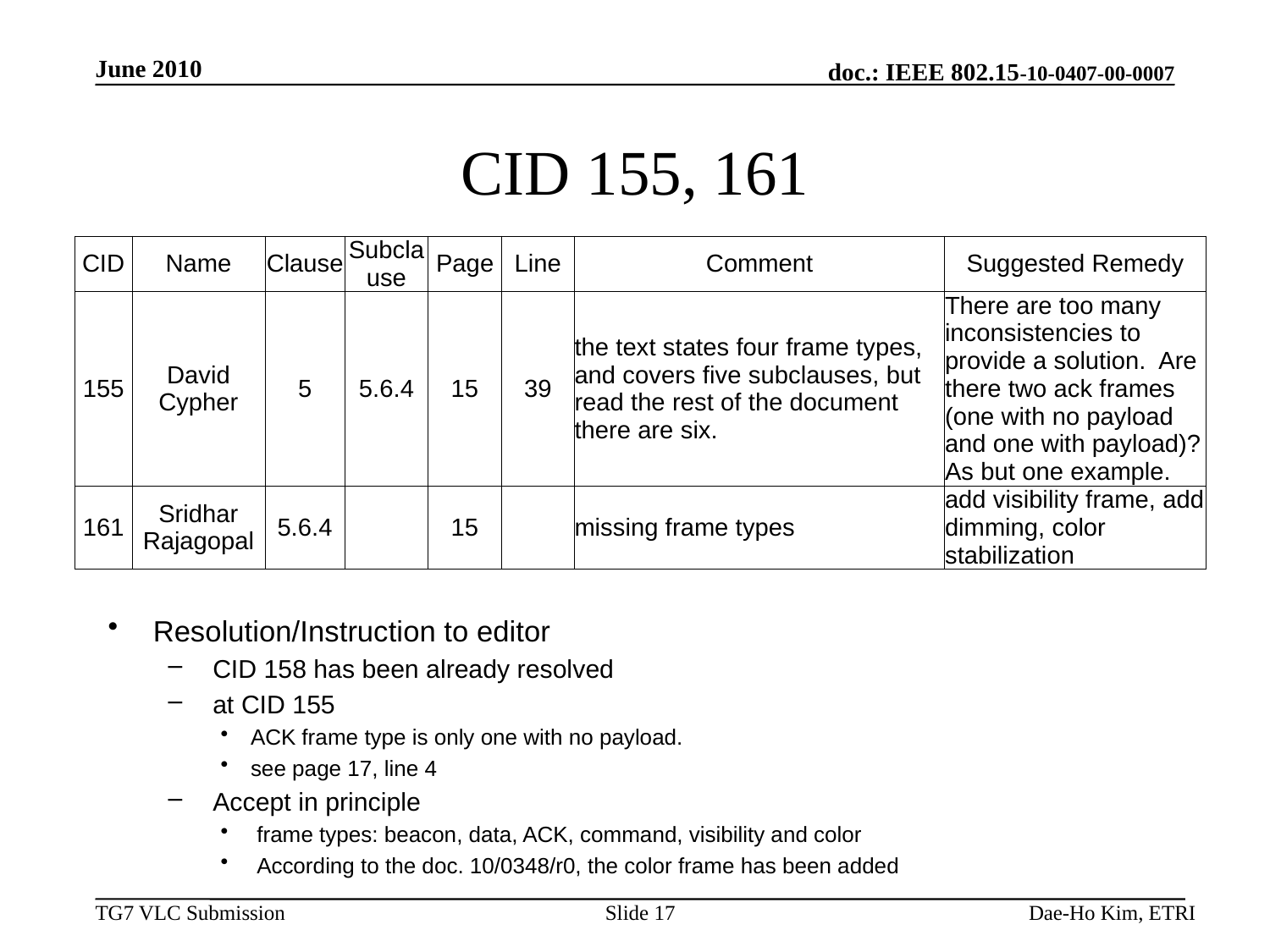

June 2010
# CID 155, 161
| CID | Name | Clause | Subclause | Page | Line | Comment | Suggested Remedy |
| --- | --- | --- | --- | --- | --- | --- | --- |
| 155 | David Cypher | 5 | 5.6.4 | 15 | 39 | the text states four frame types, and covers five subclauses, but read the rest of the document there are six. | There are too many inconsistencies to provide a solution. Are there two ack frames (one with no payload and one with payload)? As but one example. |
| 161 | Sridhar Rajagopal | 5.6.4 |  | 15 |  | missing frame types | add visibility frame, add dimming, color stabilization |
Resolution/Instruction to editor
 CID 158 has been already resolved
 at CID 155
ACK frame type is only one with no payload.
see page 17, line 4
 Accept in principle
 frame types: beacon, data, ACK, command, visibility and color
 According to the doc. 10/0348/r0, the color frame has been added
Slide 17
Dae-Ho Kim, ETRI